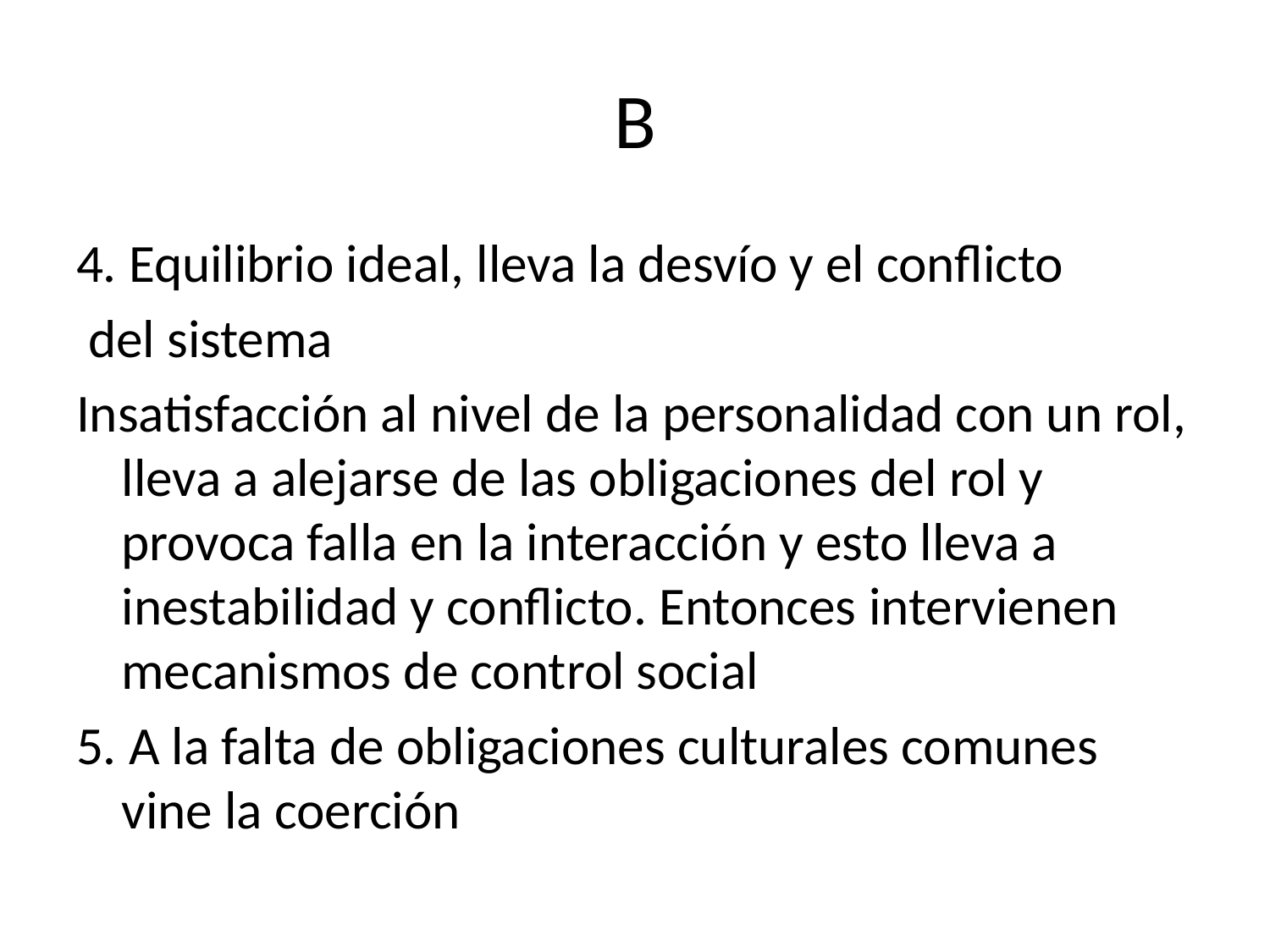

# B
4. Equilibrio ideal, lleva la desvío y el conflicto
 del sistema
Insatisfacción al nivel de la personalidad con un rol, lleva a alejarse de las obligaciones del rol y provoca falla en la interacción y esto lleva a inestabilidad y conflicto. Entonces intervienen mecanismos de control social
5. A la falta de obligaciones culturales comunes vine la coerción